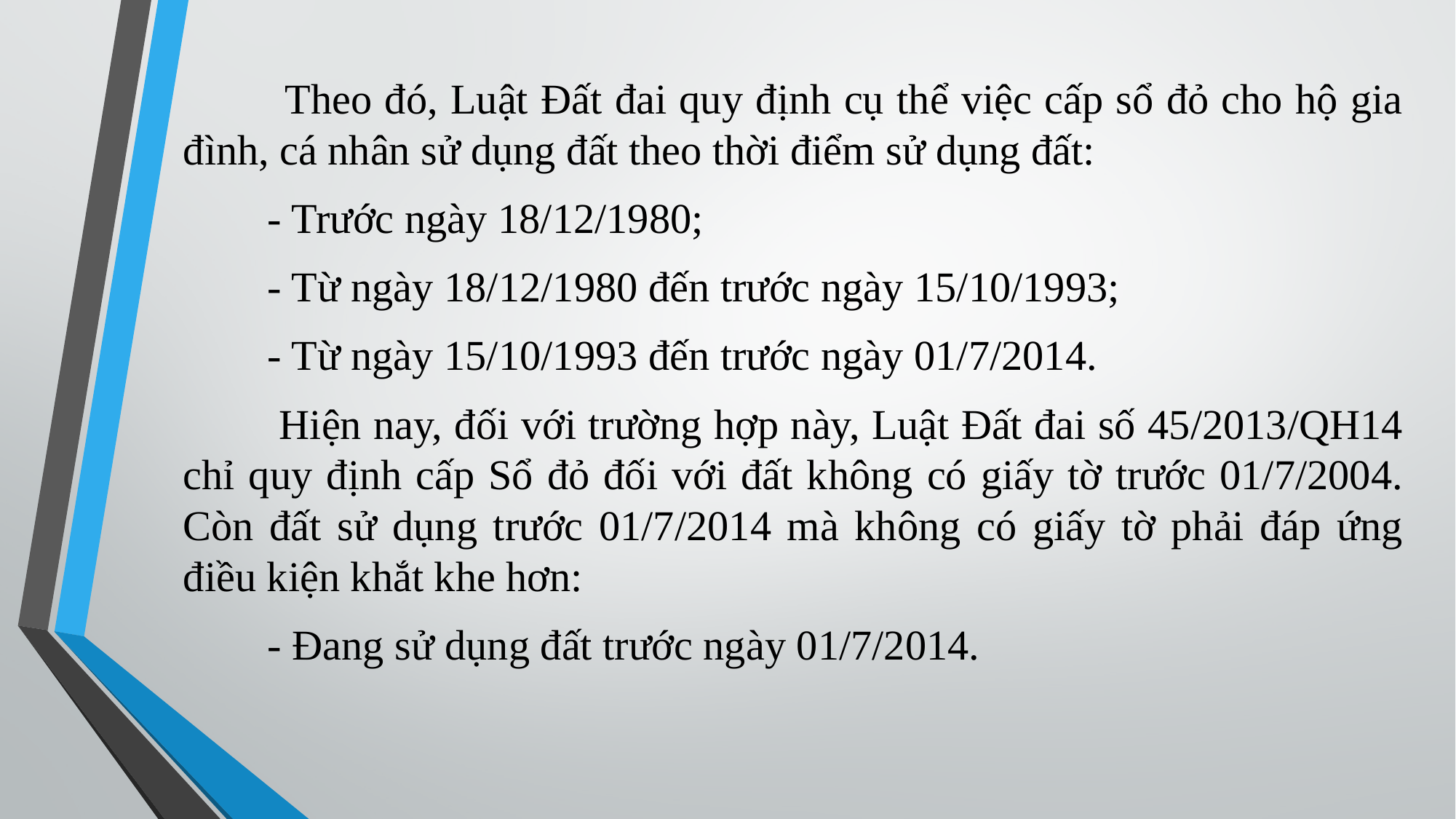

Theo đó, Luật Đất đai quy định cụ thể việc cấp sổ đỏ cho hộ gia đình, cá nhân sử dụng đất theo thời điểm sử dụng đất:
        - Trước ngày 18/12/1980;
        - Từ ngày 18/12/1980 đến trước ngày 15/10/1993;
        - Từ ngày 15/10/1993 đến trước ngày 01/7/2014.
        Hiện nay, đối với trường hợp này, Luật Đất đai số 45/2013/QH14 chỉ quy định cấp Sổ đỏ đối với đất không có giấy tờ trước 01/7/2004. Còn đất sử dụng trước 01/7/2014 mà không có giấy tờ phải đáp ứng điều kiện khắt khe hơn:
        - Đang sử dụng đất trước ngày 01/7/2014.